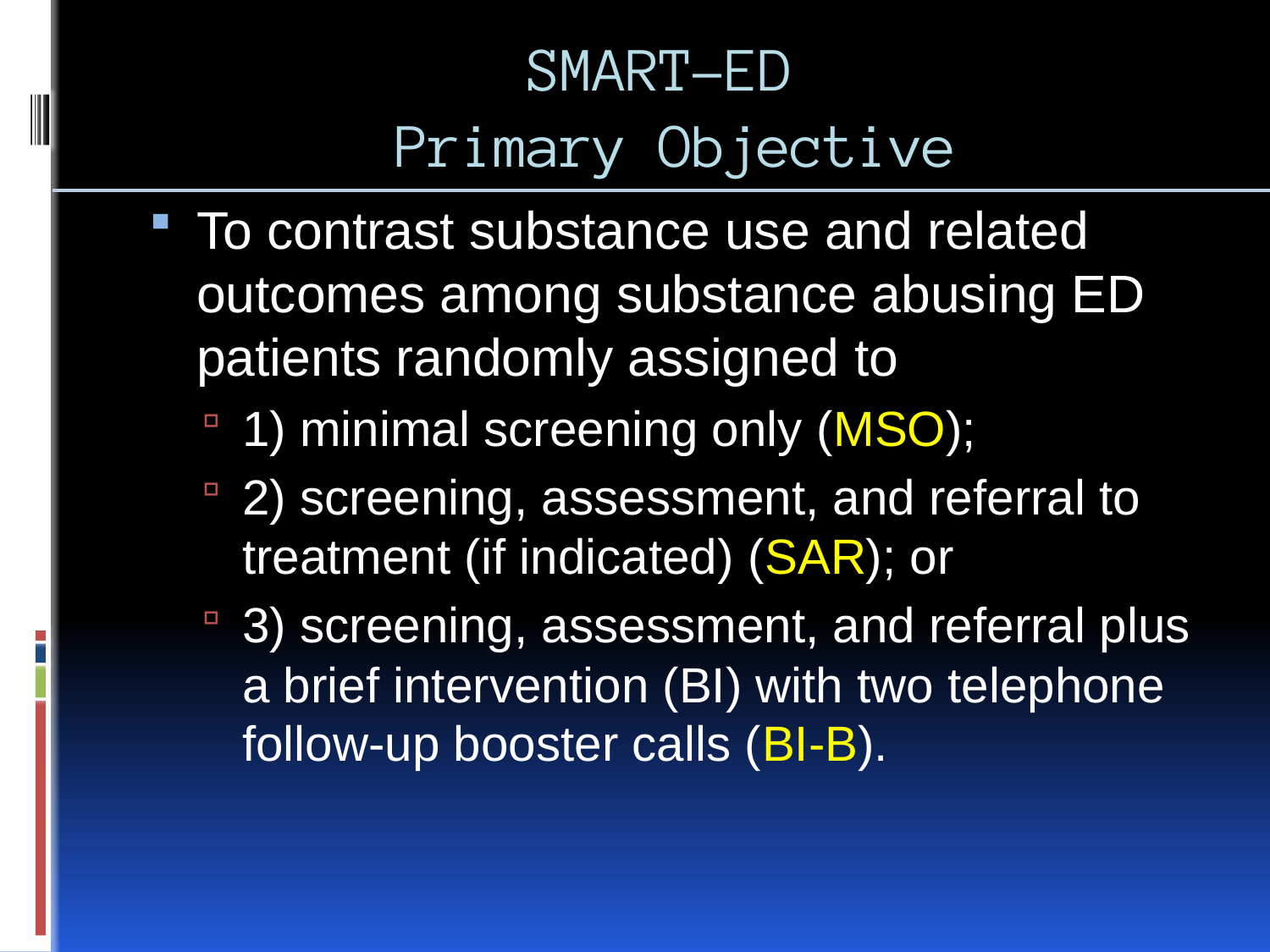

# SMART-ED Primary Objective
To contrast substance use and related outcomes among substance abusing ED patients randomly assigned to
1) minimal screening only (MSO);
2) screening, assessment, and referral to treatment (if indicated) (SAR); or
3) screening, assessment, and referral plus a brief intervention (BI) with two telephone follow-up booster calls (BI-B).